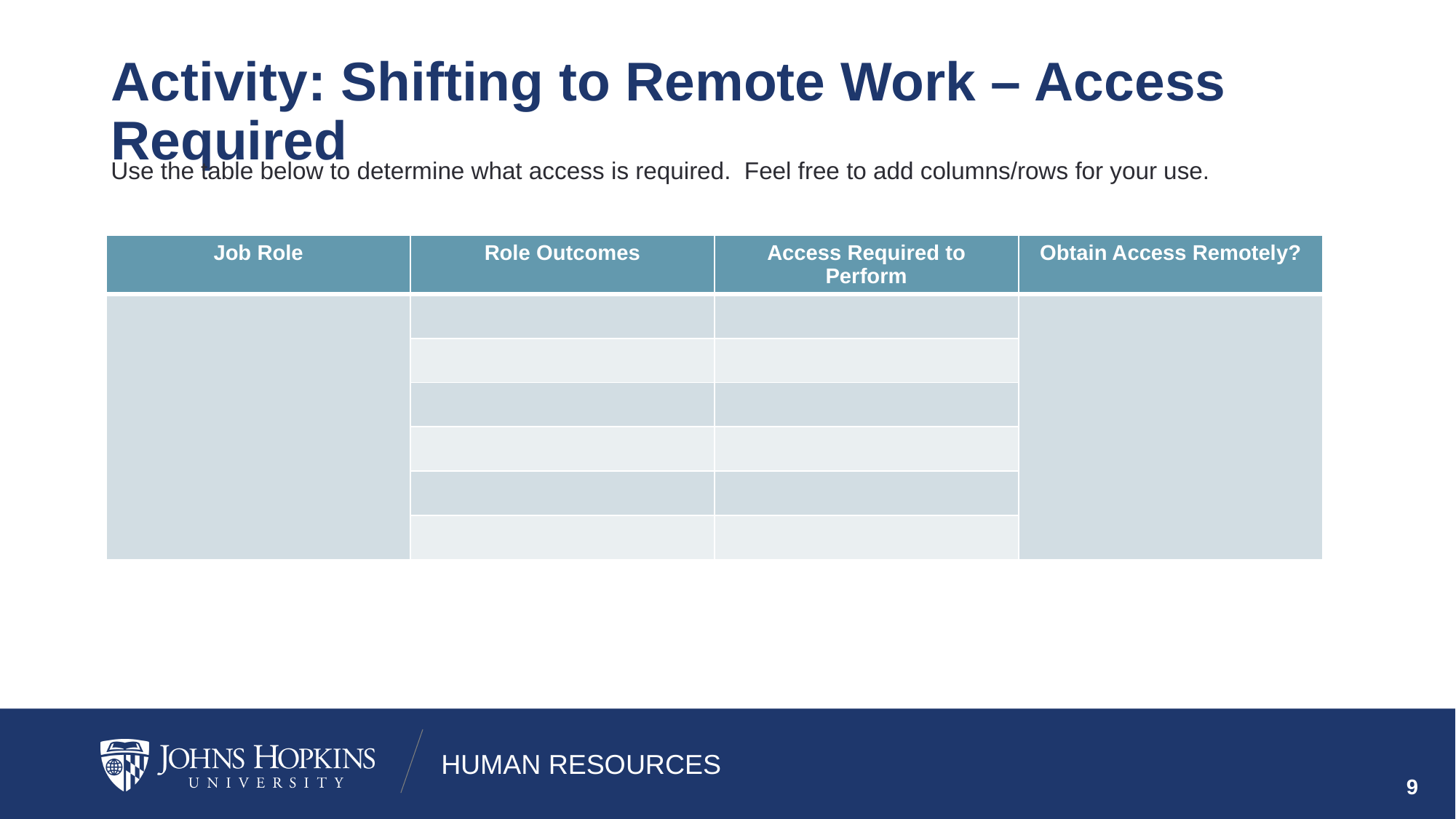

# Activity: Shifting to Remote Work – Access Required
Use the table below to determine what access is required.  Feel free to add columns/rows for your use.

| Job Role | Role Outcomes | Access Required to Perform | Obtain Access Remotely? |
| --- | --- | --- | --- |
|  |  |  |  |
|  |  |  |  |
|  |  |  |  |
|  |  |  |  |
|  |  |  |  |
|  |  |  |  |
9